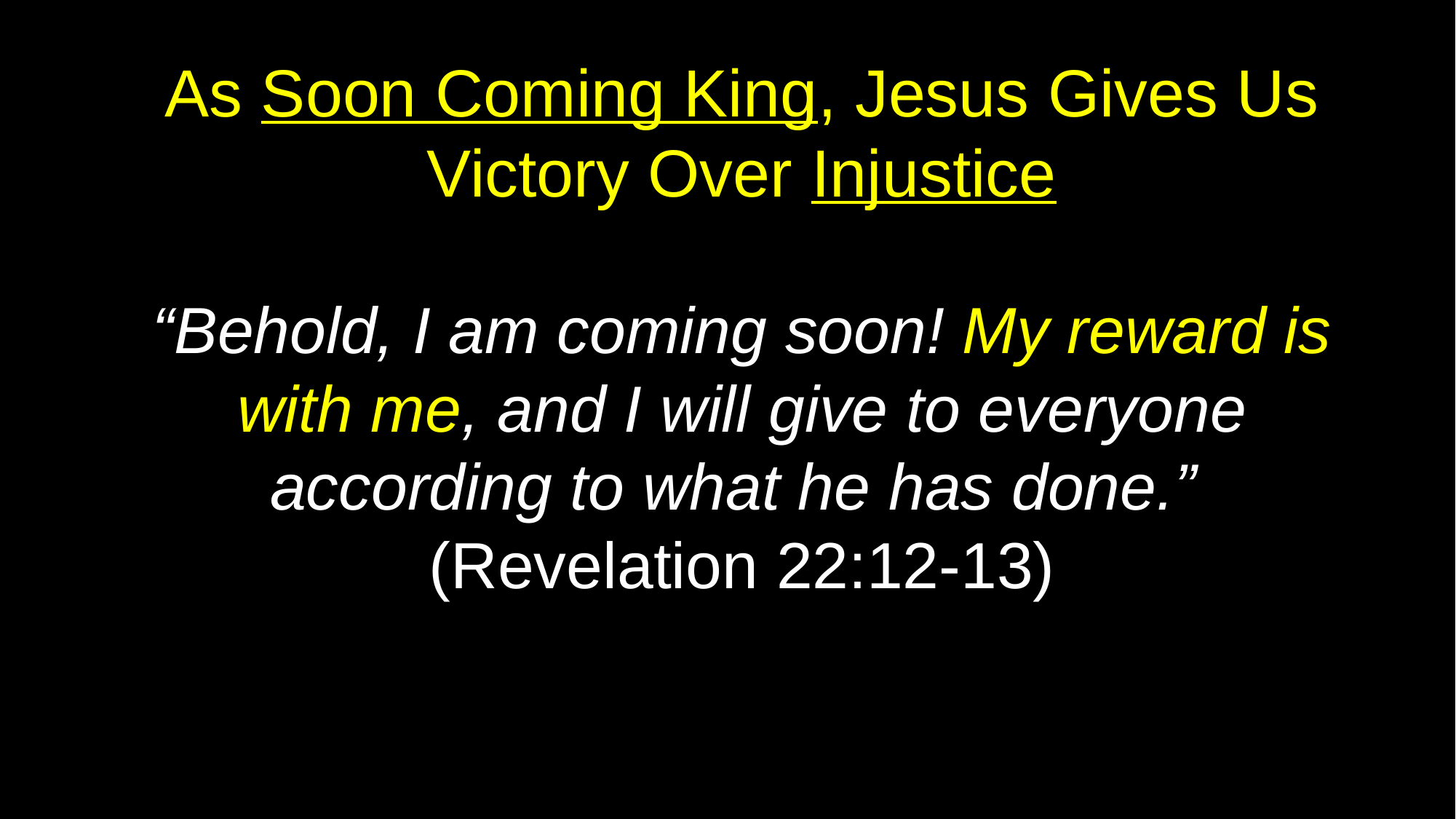

As Soon Coming King, Jesus Gives Us Victory Over Injustice

“Behold, I am coming soon! My reward is with me, and I will give to everyone according to what he has done.”
(Revelation 22:12-13)